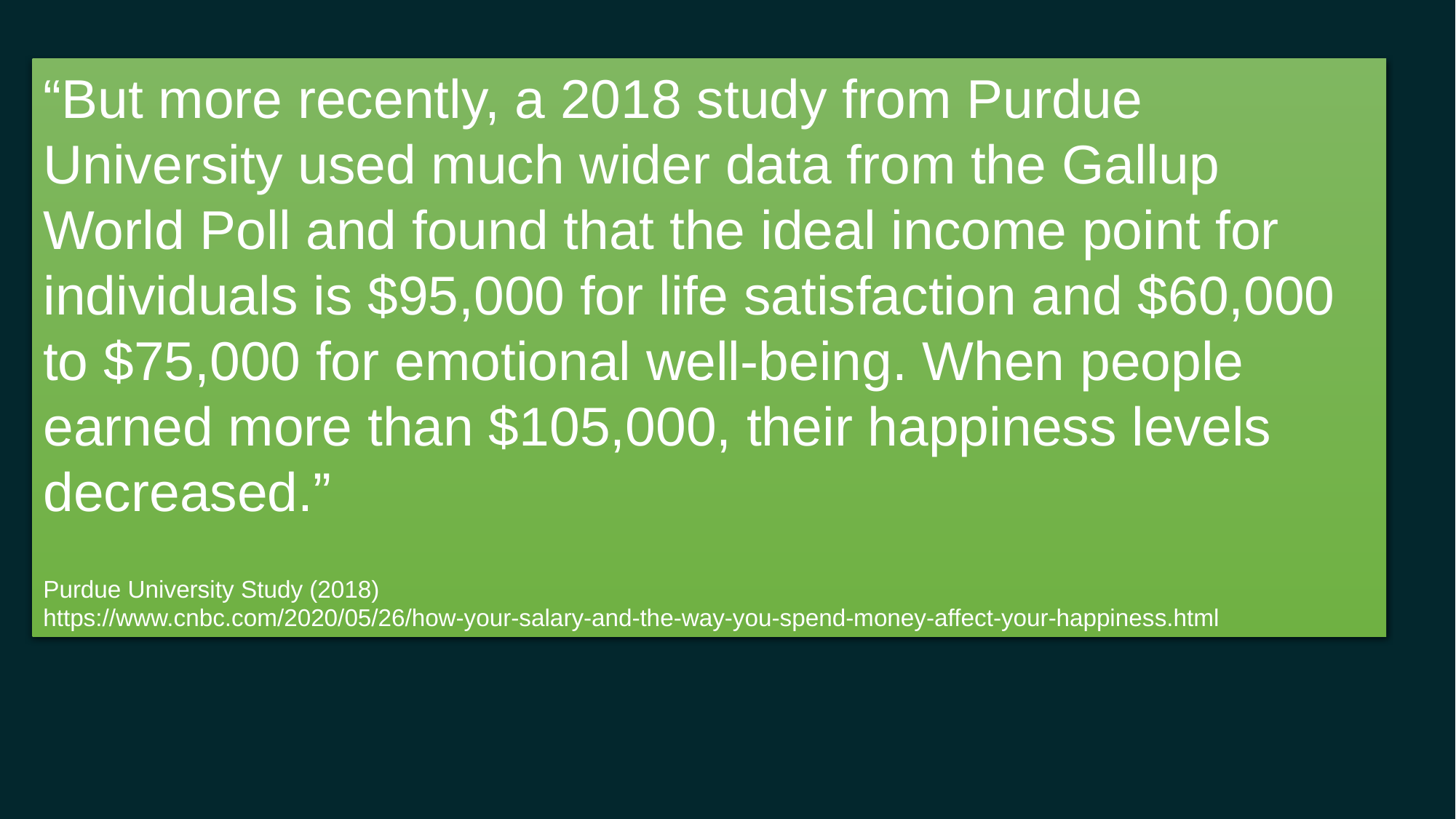

# The Path to being rich and miserable
“But more recently, a 2018 study from Purdue University used much wider data from the Gallup World Poll and found that the ideal income point for individuals is $95,000 for life satisfaction and $60,000 to $75,000 for emotional well-being. When people earned more than $105,000, their happiness levels decreased.”

Purdue University Study (2018)
https://www.cnbc.com/2020/05/26/how-your-salary-and-the-way-you-spend-money-affect-your-happiness.html
Allowing your wealth to rule you
When wealth becomes an end rather than a means
Building a kingdom that will rot